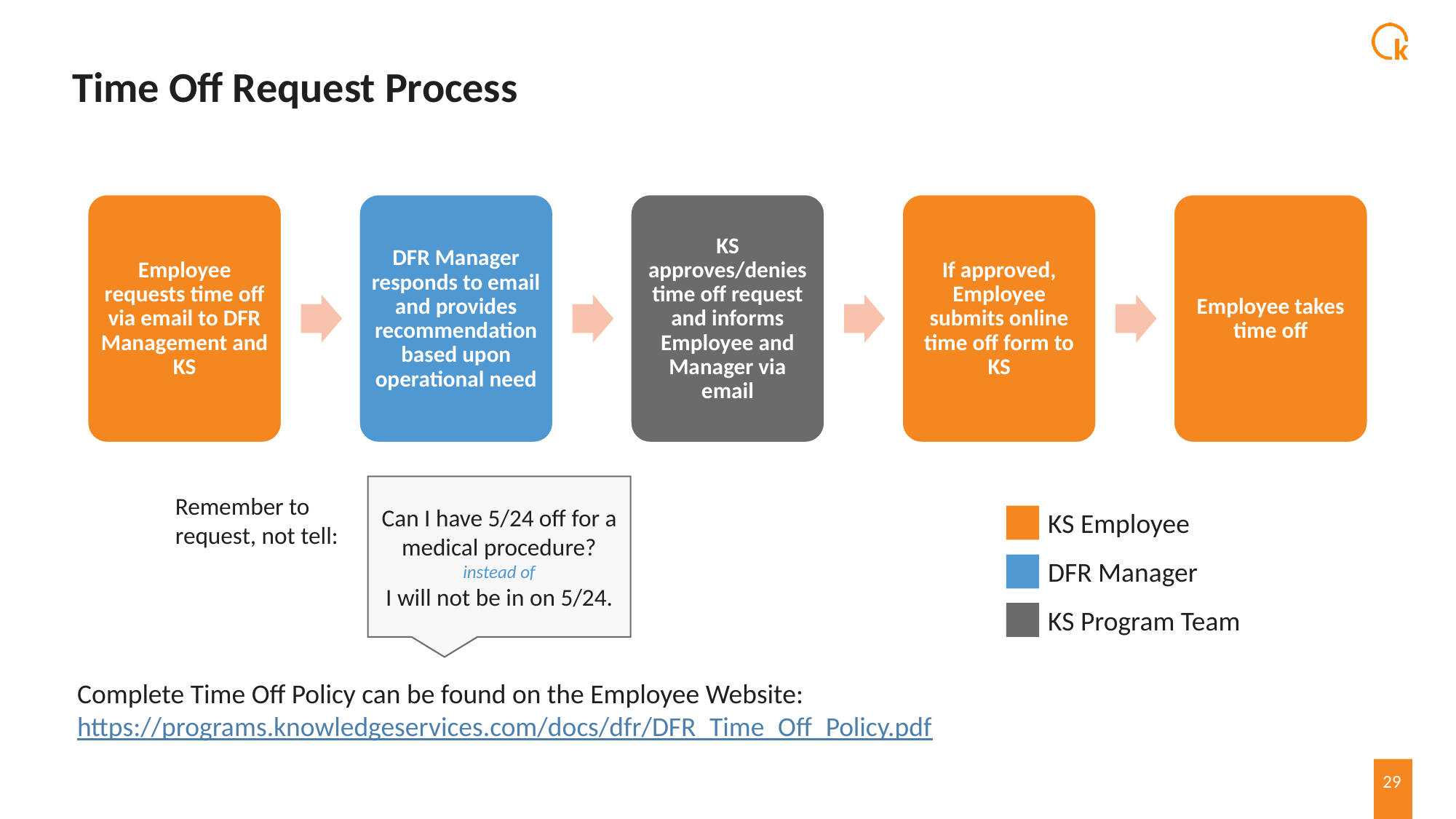

# Time Off Request Process
Employee requests time off via email to DFR Management and KS
DFR Manager responds to email and provides recommendation based upon operational need
KS approves/denies time off request and informs Employee and Manager via email
If approved, Employee submits online time off form to KS
Employee takes time off

Can I have 5/24 off for a medical procedure?
instead of
I will not be in on 5/24.
Remember to request, not tell:
KS Employee

DFR Manager

KS Program Team

Complete Time Off Policy can be found on the Employee Website:
https://programs.knowledgeservices.com/docs/dfr/DFR_Time_Off_Policy.pdf
29